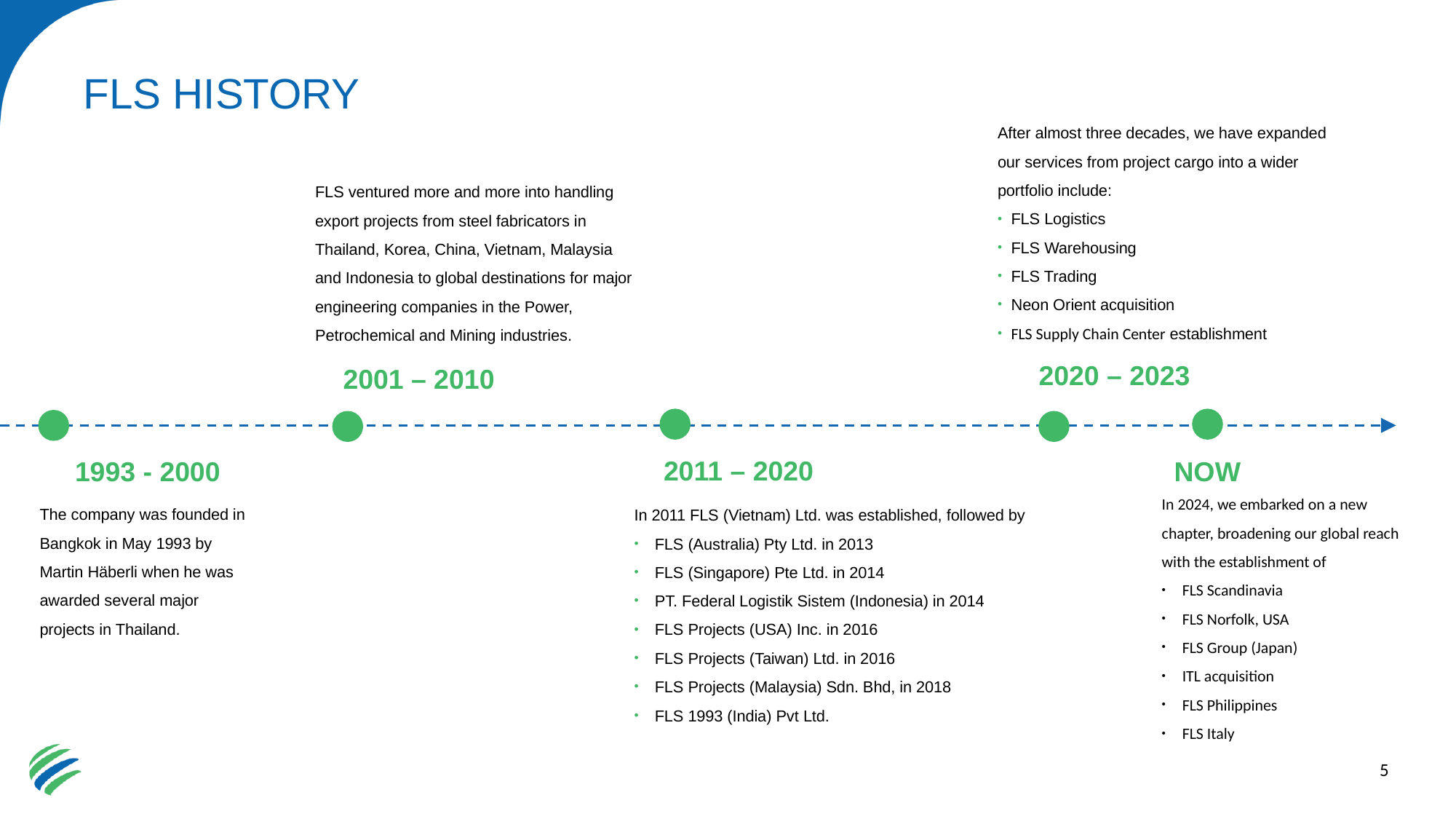

# FLS HISTORY
After almost three decades, we have expanded our services from project cargo into a wider portfolio include:
FLS Logistics
FLS Warehousing
FLS Trading
Neon Orient acquisition
FLS Supply Chain Center establishment
FLS ventured more and more into handling export projects from steel fabricators in Thailand, Korea, China, Vietnam, Malaysia and Indonesia to global destinations for major engineering companies in the Power, Petrochemical and Mining industries.
2020 – 2023
2001 – 2010

2011 – 2020
1993 - 2000
The company was founded in Bangkok in May 1993 by Martin Häberli when he was awarded several major projects in Thailand.
In 2011 FLS (Vietnam) Ltd. was established, followed by
FLS (Australia) Pty Ltd. in 2013
FLS (Singapore) Pte Ltd. in 2014
PT. Federal Logistik Sistem (Indonesia) in 2014
FLS Projects (USA) Inc. in 2016
FLS Projects (Taiwan) Ltd. in 2016
FLS Projects (Malaysia) Sdn. Bhd, in 2018
FLS 1993 (India) Pvt Ltd.

NOW
In 2024, we embarked on a new chapter, broadening our global reach with the establishment of
FLS Scandinavia
FLS Norfolk, USA
FLS Group (Japan)
ITL acquisition
FLS Philippines
FLS Italy
5